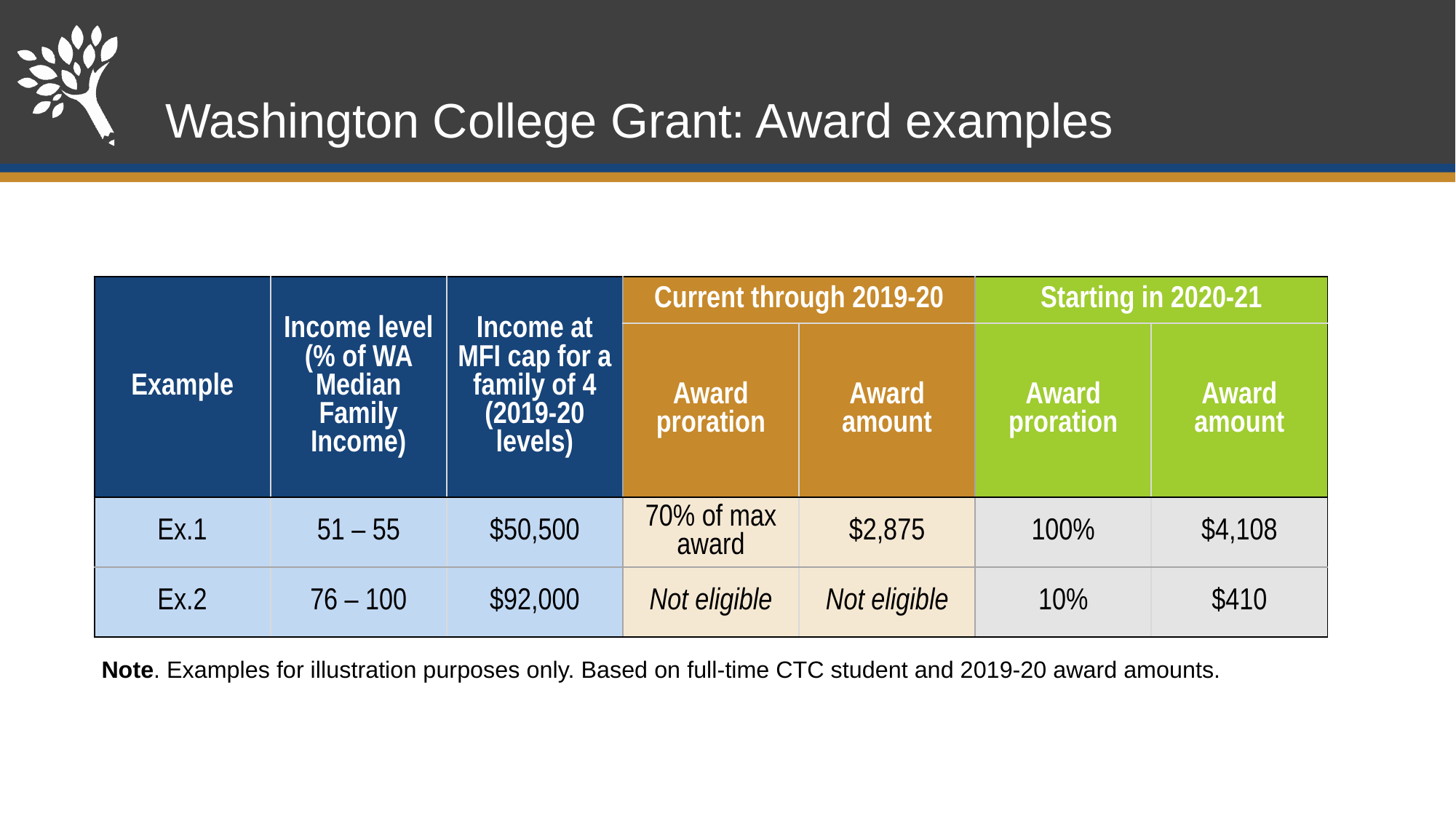

# Washington College Grant: Award examples
| Example | Income level (% of WA Median Family Income) | Income at MFI cap for a family of 4 (2019-20 levels) | Current through 2019-20 |  | Starting in 2020-21 |  |
| --- | --- | --- | --- | --- | --- | --- |
|  |  |  | Award proration | Award amount | Award proration | Award amount |
| Ex.1 | 51 – 55 | $50,500 | 70% of max award | $2,875 | 100% | $4,108 |
| Ex.2 | 76 – 100 | $92,000 | Not eligible | Not eligible | 10% | $410 |
Note. Examples for illustration purposes only. Based on full-time CTC student and 2019-20 award amounts.